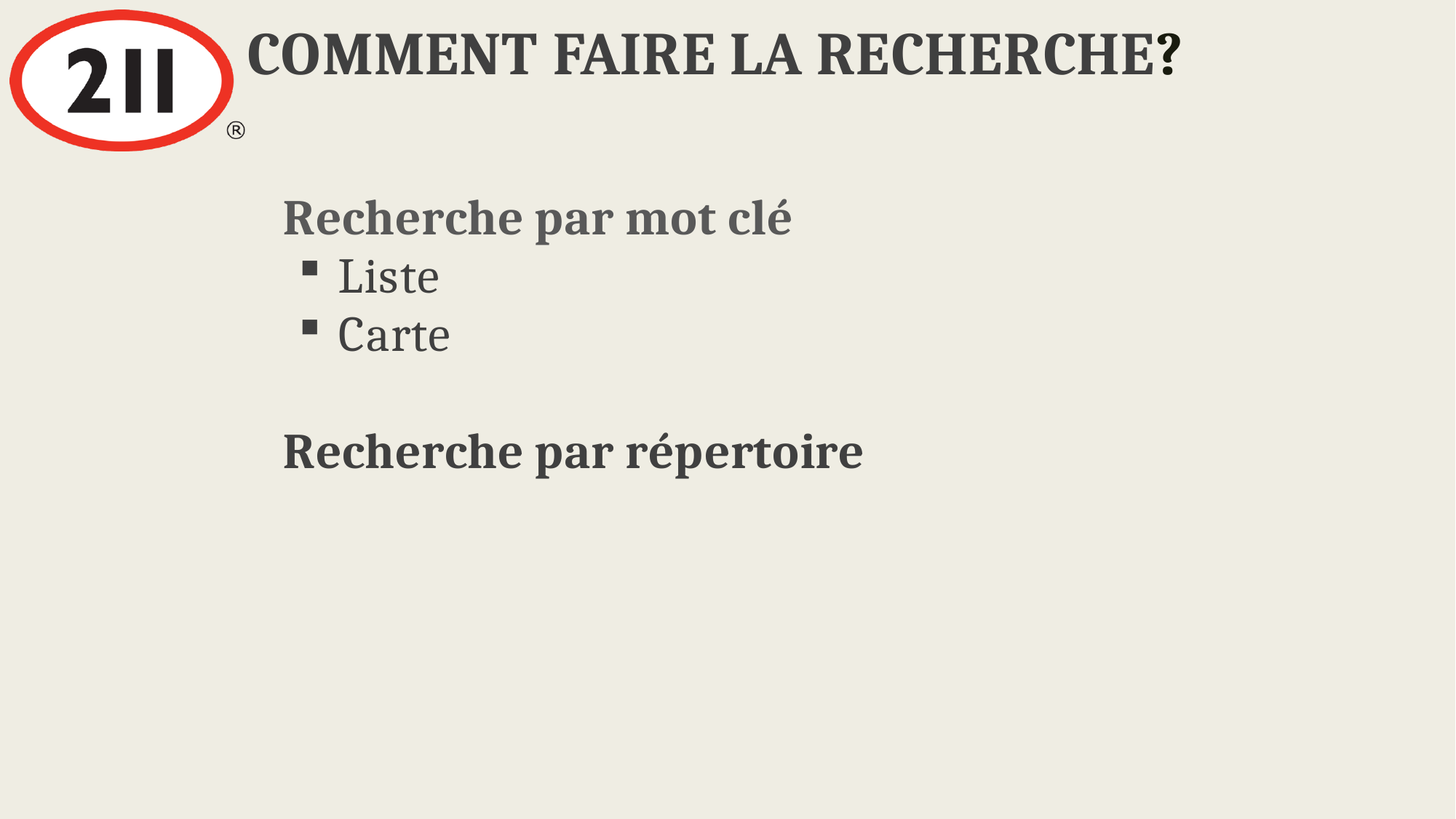

Comment faire la recherche?
Recherche par mot clé
Liste
Carte

Recherche par répertoire